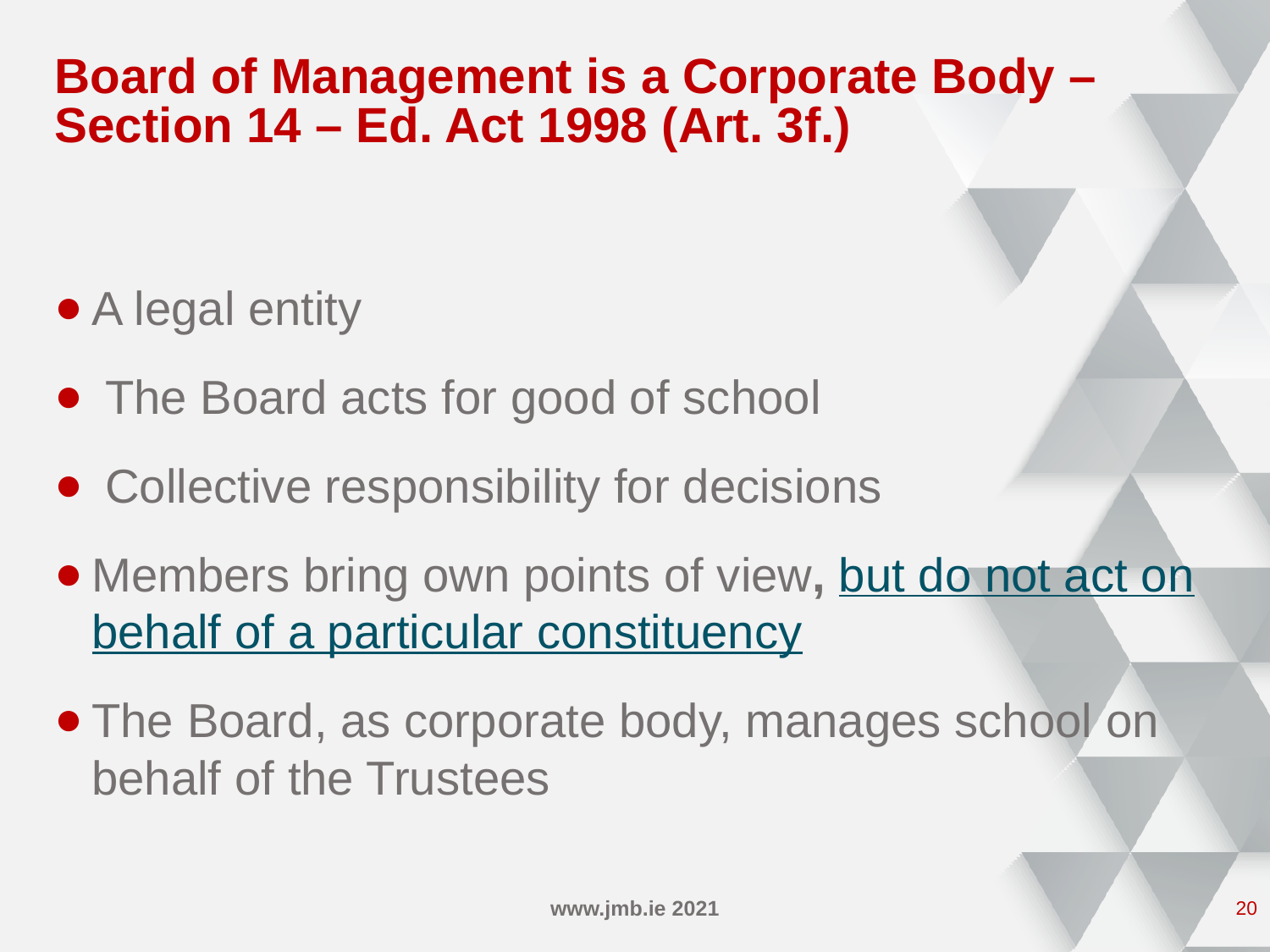

# Board of Management is a Corporate Body – Section 14 – Ed. Act 1998 (Art. 3f.)

A legal entity
 The Board acts for good of school
 Collective responsibility for decisions
Members bring own points of view, but do not act on behalf of a particular constituency
The Board, as corporate body, manages school on behalf of the Trustees
www.jmb.ie 2021
20